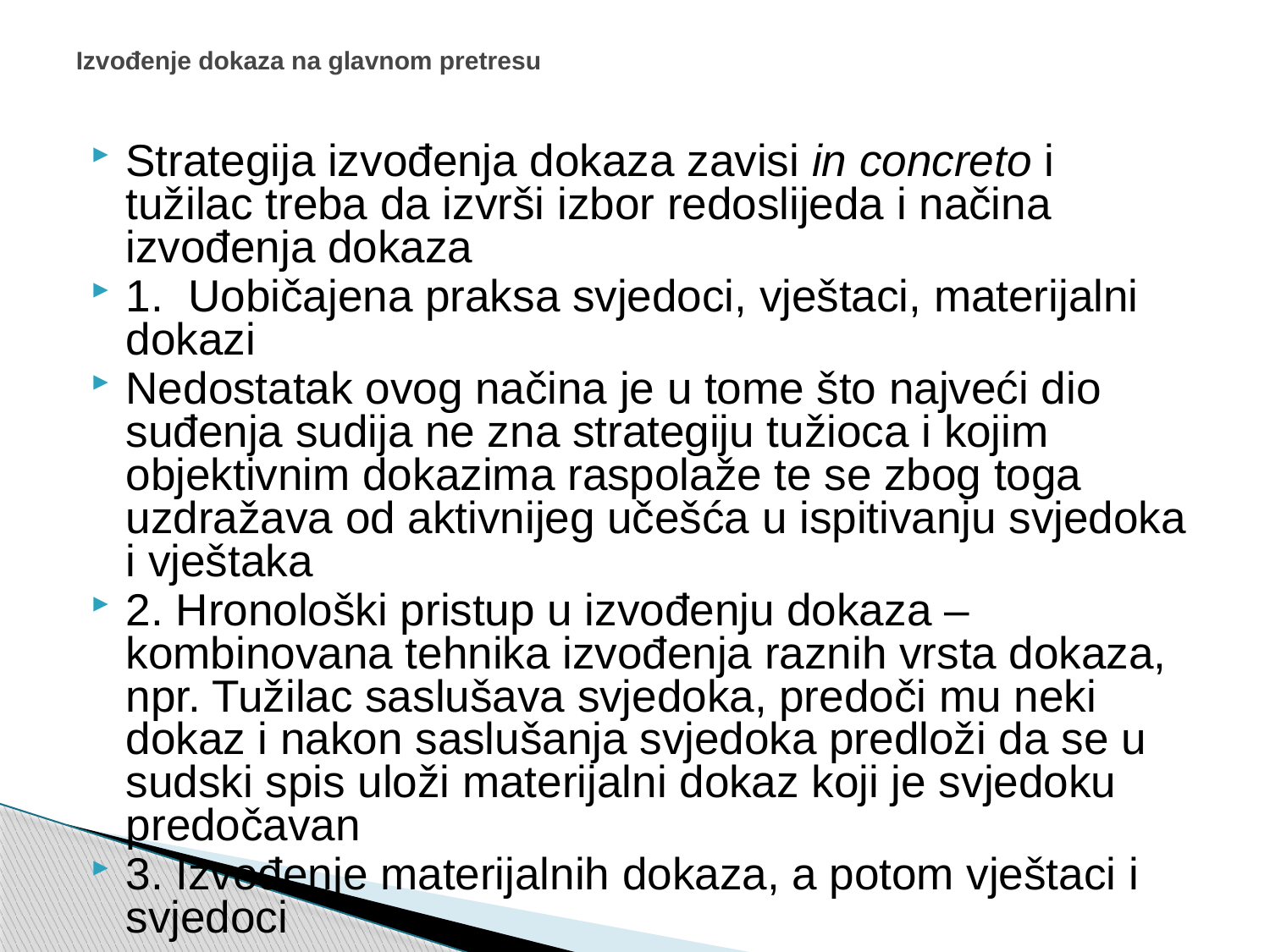

# Izvođenje dokaza na glavnom pretresu
Strategija izvođenja dokaza zavisi in concreto i tužilac treba da izvrši izbor redoslijeda i načina izvođenja dokaza
1.  Uobičajena praksa svjedoci, vještaci, materijalni dokazi
Nedostatak ovog načina je u tome što najveći dio suđenja sudija ne zna strategiju tužioca i kojim objektivnim dokazima raspolaže te se zbog toga uzdražava od aktivnijeg učešća u ispitivanju svjedoka i vještaka
2. Hronološki pristup u izvođenju dokaza – kombinovana tehnika izvođenja raznih vrsta dokaza, npr. Tužilac saslušava svjedoka, predoči mu neki dokaz i nakon saslušanja svjedoka predloži da se u sudski spis uloži materijalni dokaz koji je svjedoku predočavan
3. Izvođenje materijalnih dokaza, a potom vještaci i svjedoci